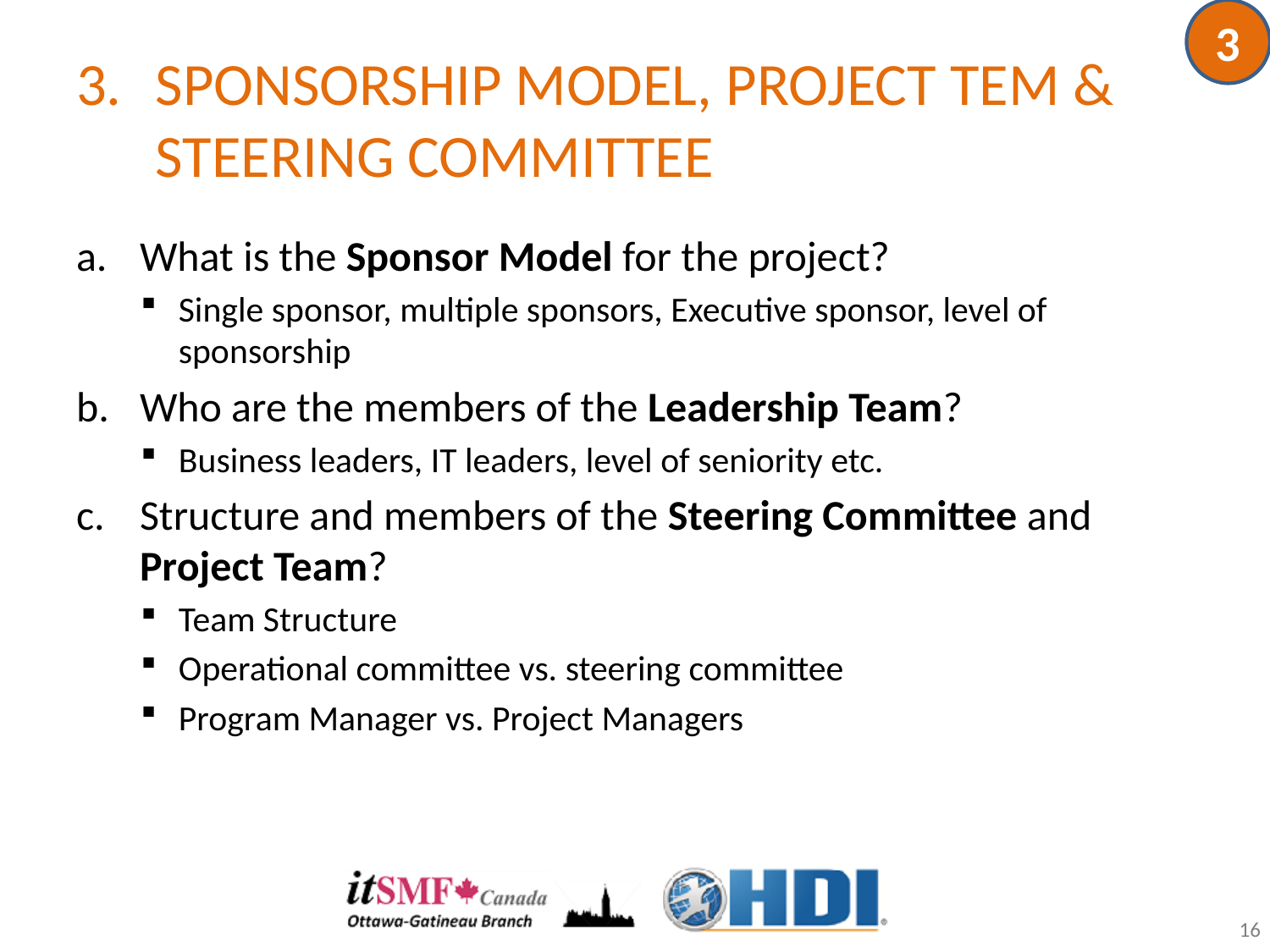

3
# SPONSORSHIP MODEL, PROJECT TEM & STEERING COMMITTEE
What is the Sponsor Model for the project?
Single sponsor, multiple sponsors, Executive sponsor, level of sponsorship
Who are the members of the Leadership Team?
Business leaders, IT leaders, level of seniority etc.
Structure and members of the Steering Committee and Project Team?
Team Structure
Operational committee vs. steering committee
Program Manager vs. Project Managers
16